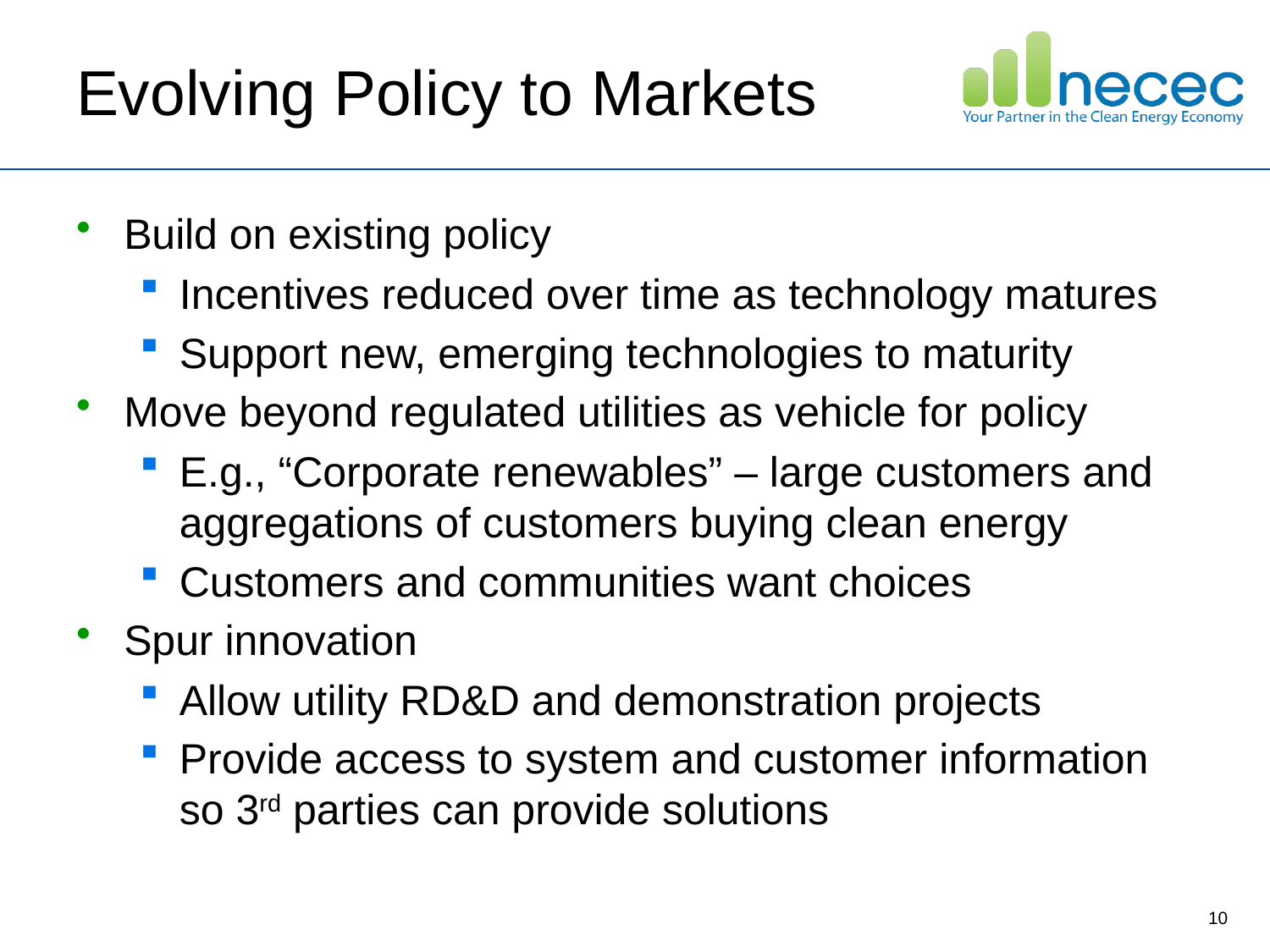

# Evolving Policy to Markets
Build on existing policy
Incentives reduced over time as technology matures
Support new, emerging technologies to maturity
Move beyond regulated utilities as vehicle for policy
E.g., “Corporate renewables” – large customers and aggregations of customers buying clean energy
Customers and communities want choices
Spur innovation
Allow utility RD&D and demonstration projects
Provide access to system and customer information so 3rd parties can provide solutions

10